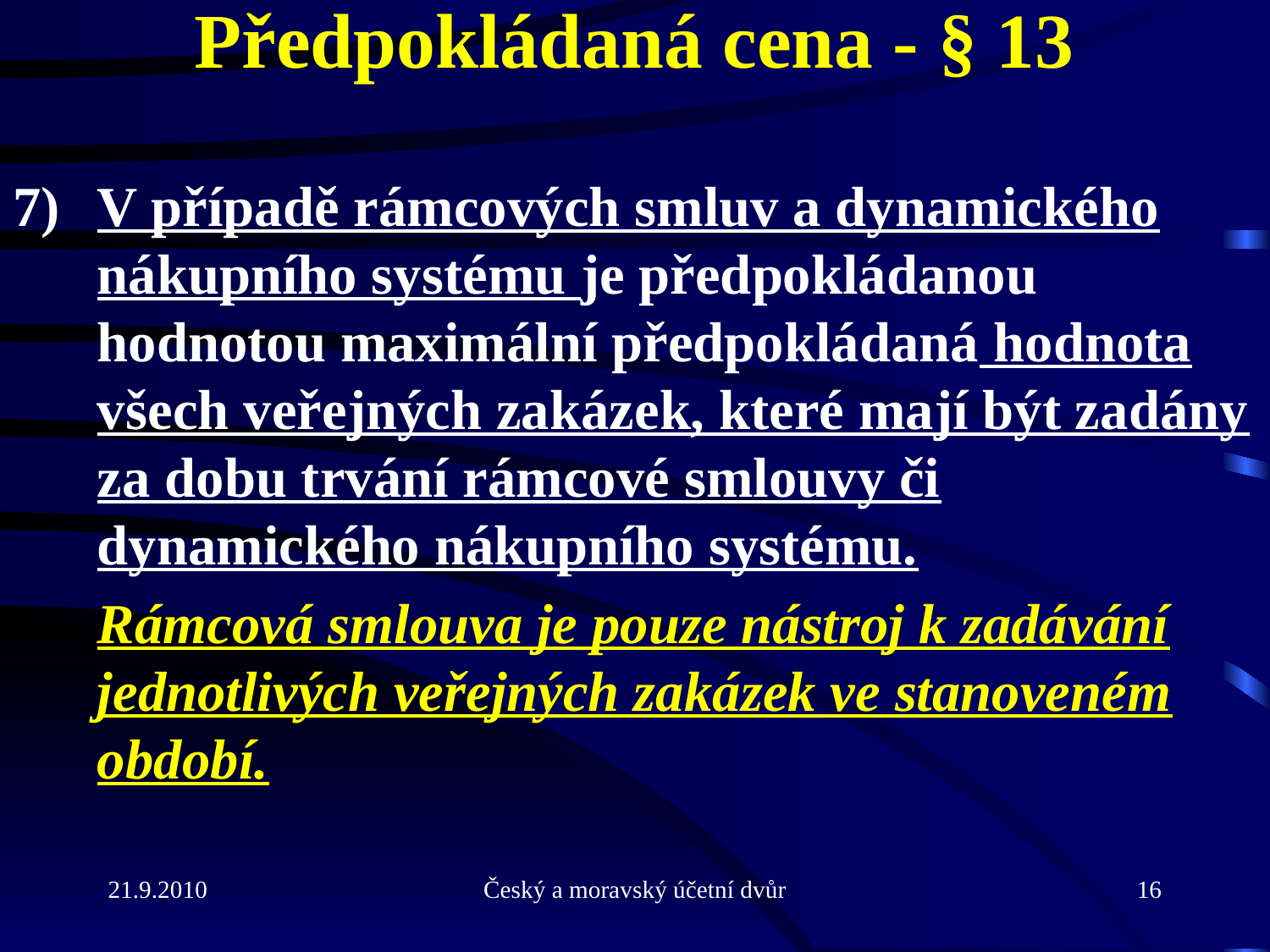

# Předpokládaná cena - § 13

V případě rámcových smluv a dynamického nákupního systému je předpokládanou hodnotou maximální předpokládaná hodnota všech veřejných zakázek, které mají být zadány za dobu trvání rámcové smlouvy či dynamického nákupního systému.
	Rámcová smlouva je pouze nástroj k zadávání jednotlivých veřejných zakázek ve stanoveném období.
21.9.2010
Český a moravský účetní dvůr
16